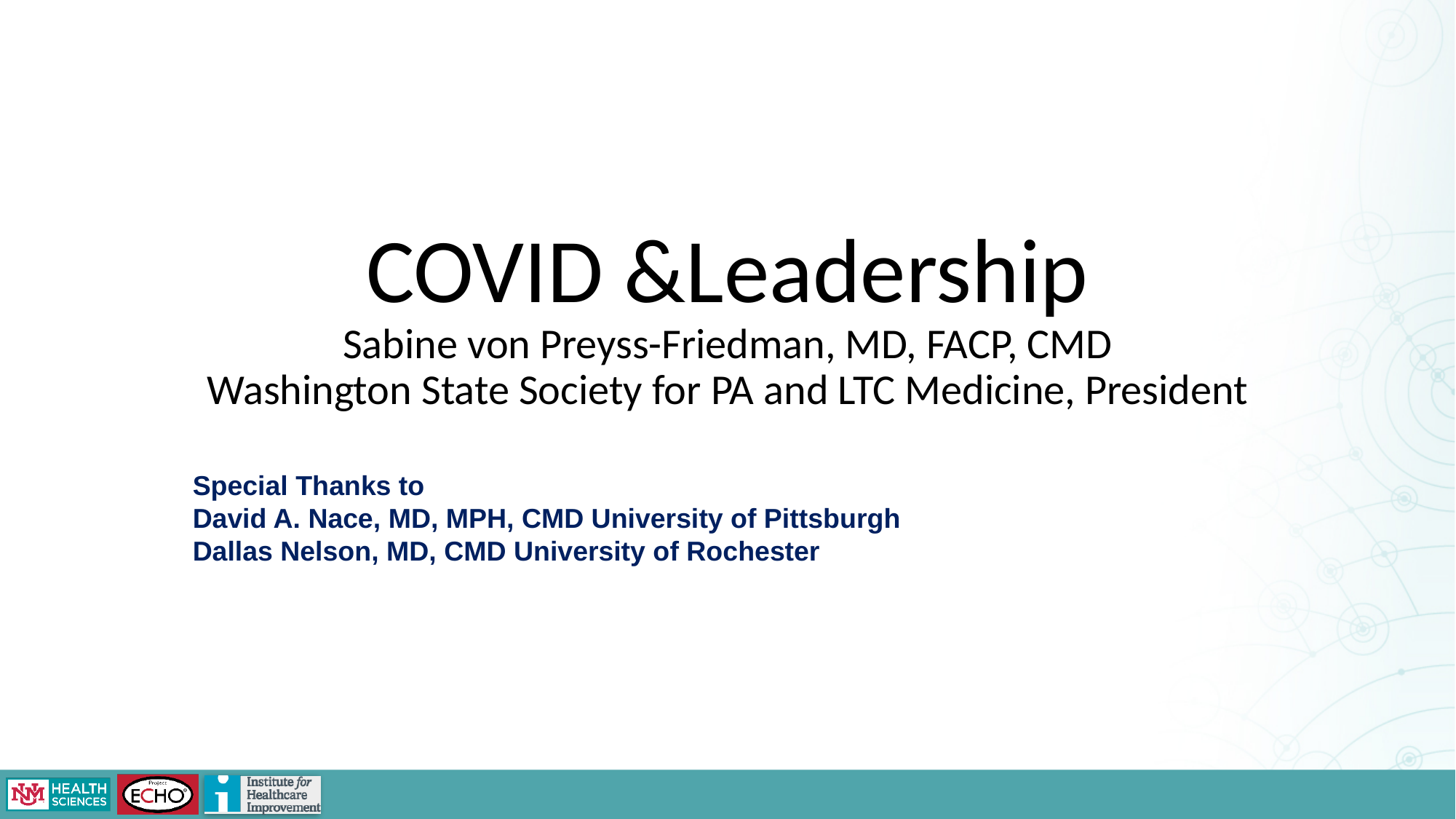

# COVID &Leadership Sabine von Preyss-Friedman, MD, FACP, CMD Washington State Society for PA and LTC Medicine, President

Special Thanks to
David A. Nace, MD, MPH, CMD University of Pittsburgh
Dallas Nelson, MD, CMD University of Rochester